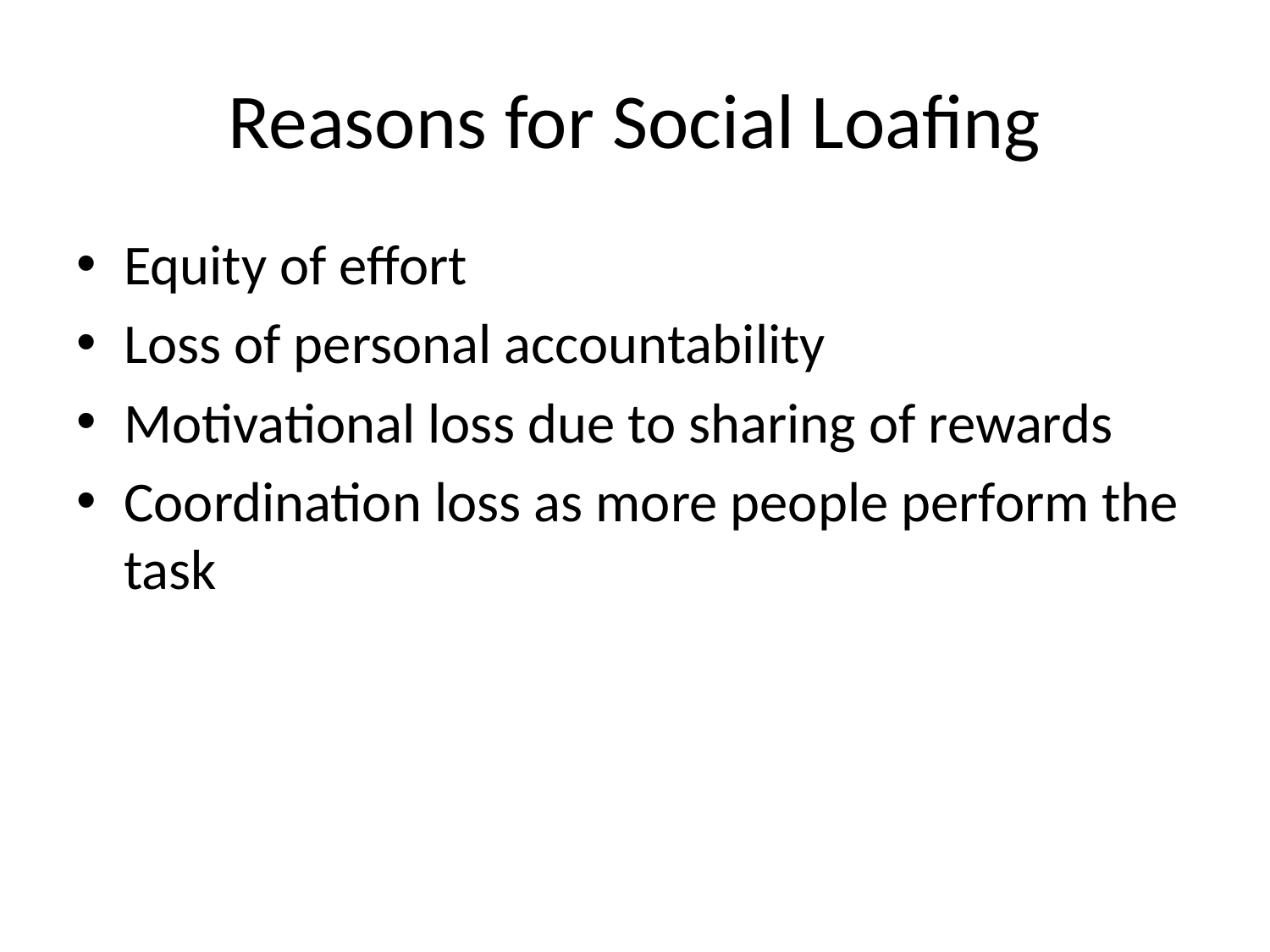

# Reasons for Social Loafing
Equity of effort
Loss of personal accountability
Motivational loss due to sharing of rewards
Coordination loss as more people perform the task